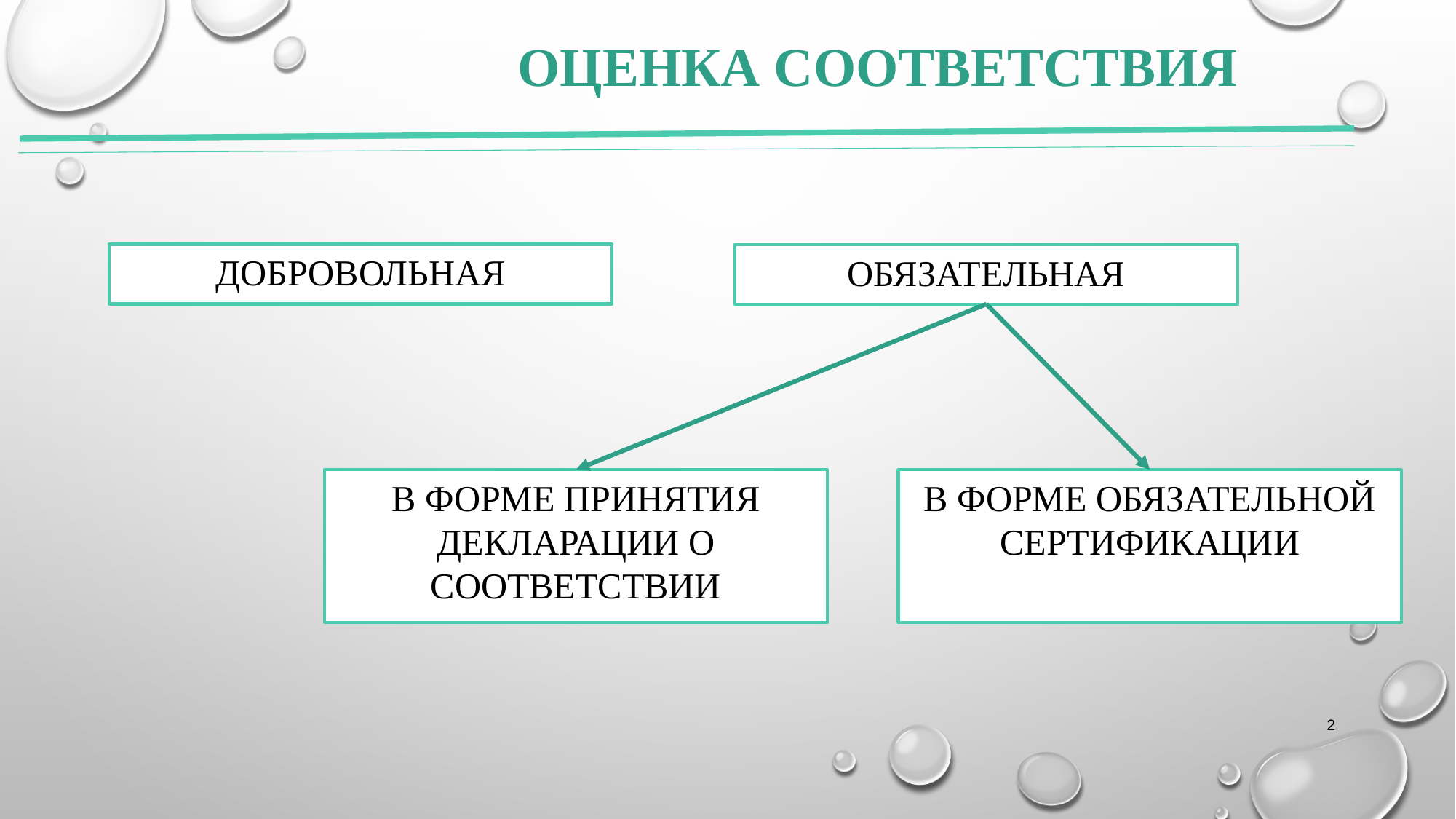

# Оценка соответствия
ДОБРОВОЛЬНАЯ
ОБЯЗАТЕЛЬНАЯ
В ФОРМЕ ПРИНЯТИЯ ДЕКЛАРАЦИИ О СООТВЕТСТВИИ
В ФОРМЕ ОБЯЗАТЕЛЬНОЙ СЕРТИФИКАЦИИ
2